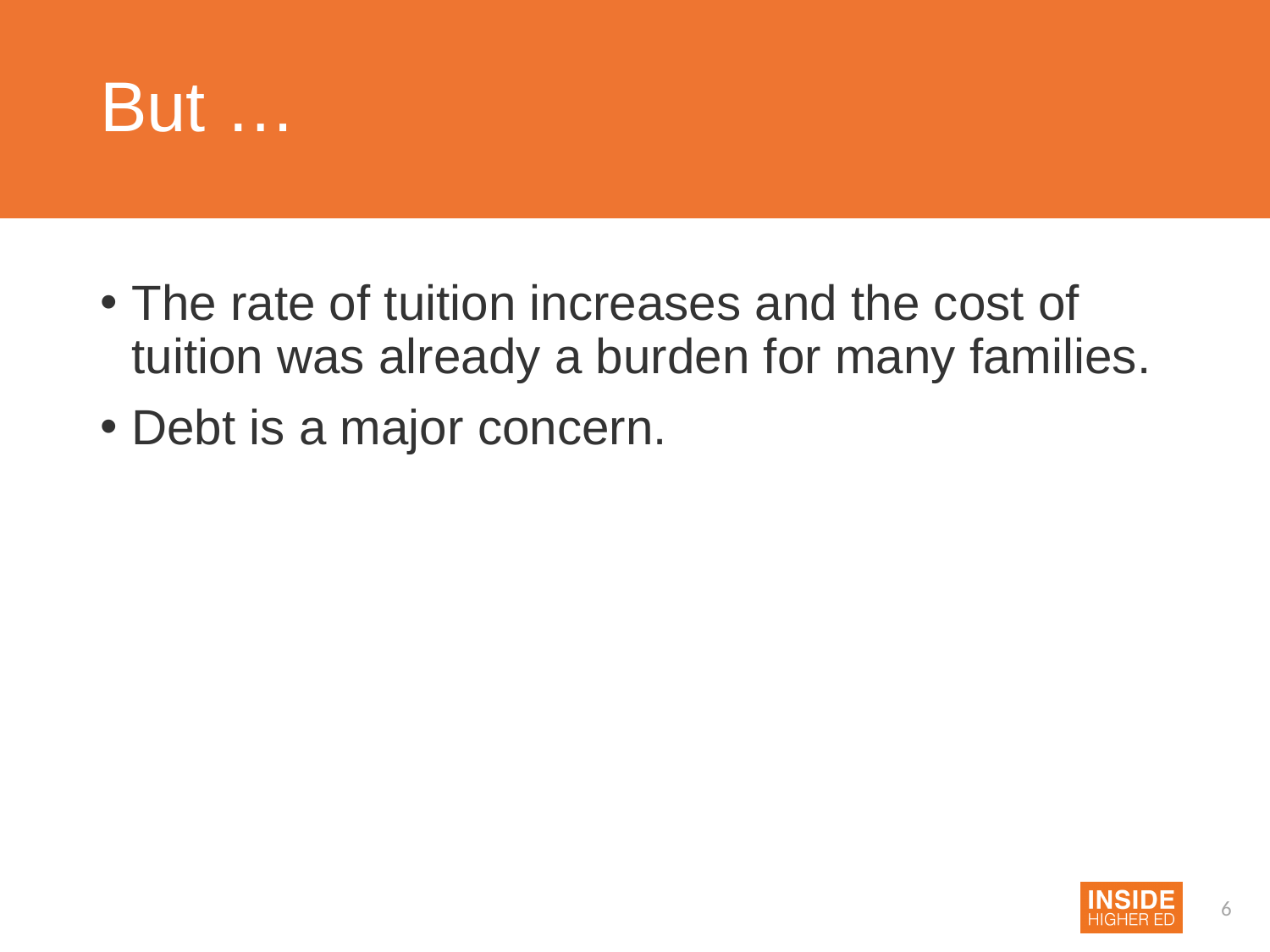

# But …
The rate of tuition increases and the cost of tuition was already a burden for many families.
Debt is a major concern.